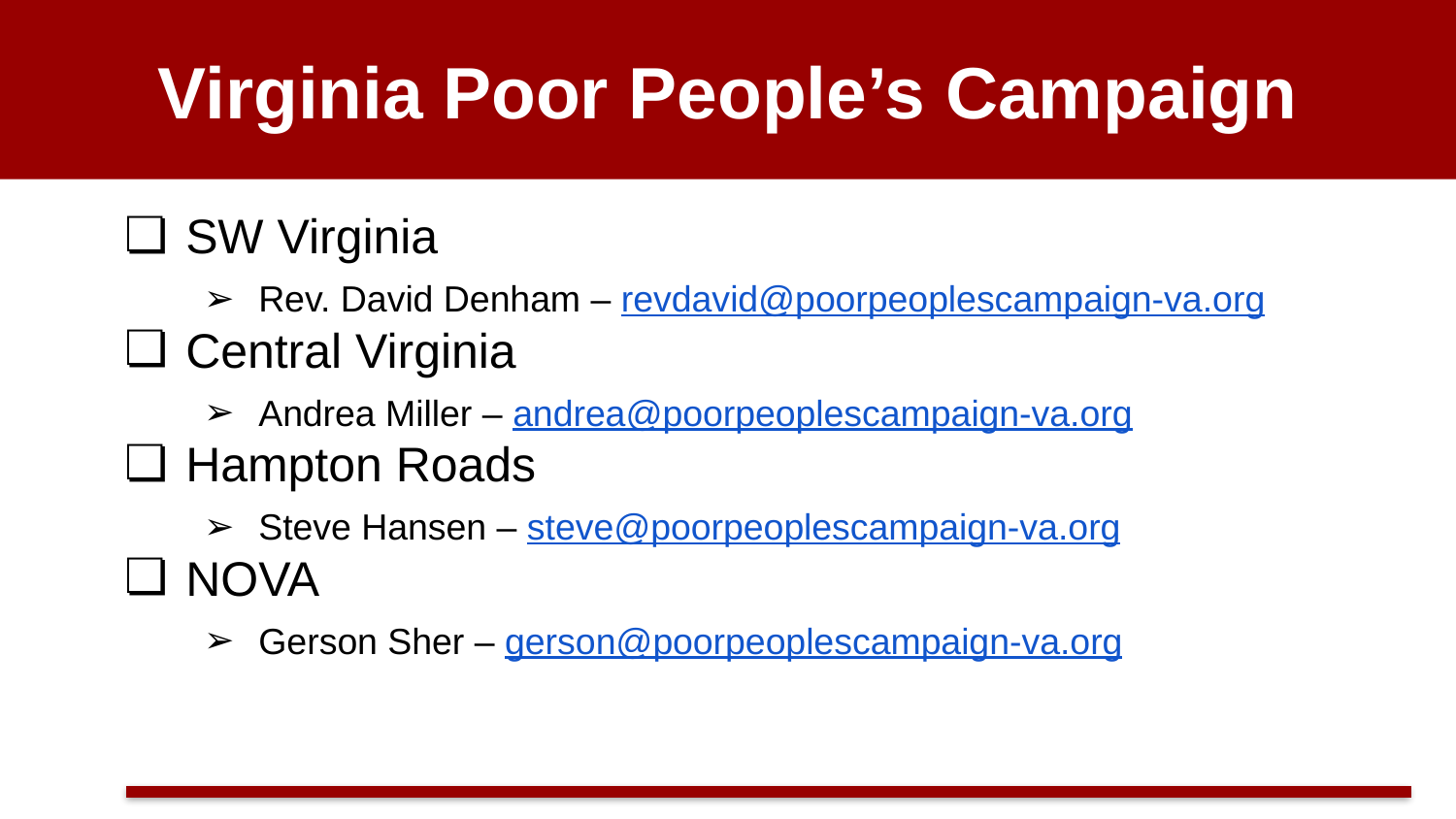

# Virginia Poor People’s Campaign
SW Virginia
Rev. David Denham – revdavid@poorpeoplescampaign-va.org
Central Virginia
Andrea Miller – andrea@poorpeoplescampaign-va.org
Hampton Roads
Steve Hansen – steve@poorpeoplescampaign-va.org
NOVA
Gerson Sher – gerson@poorpeoplescampaign-va.org